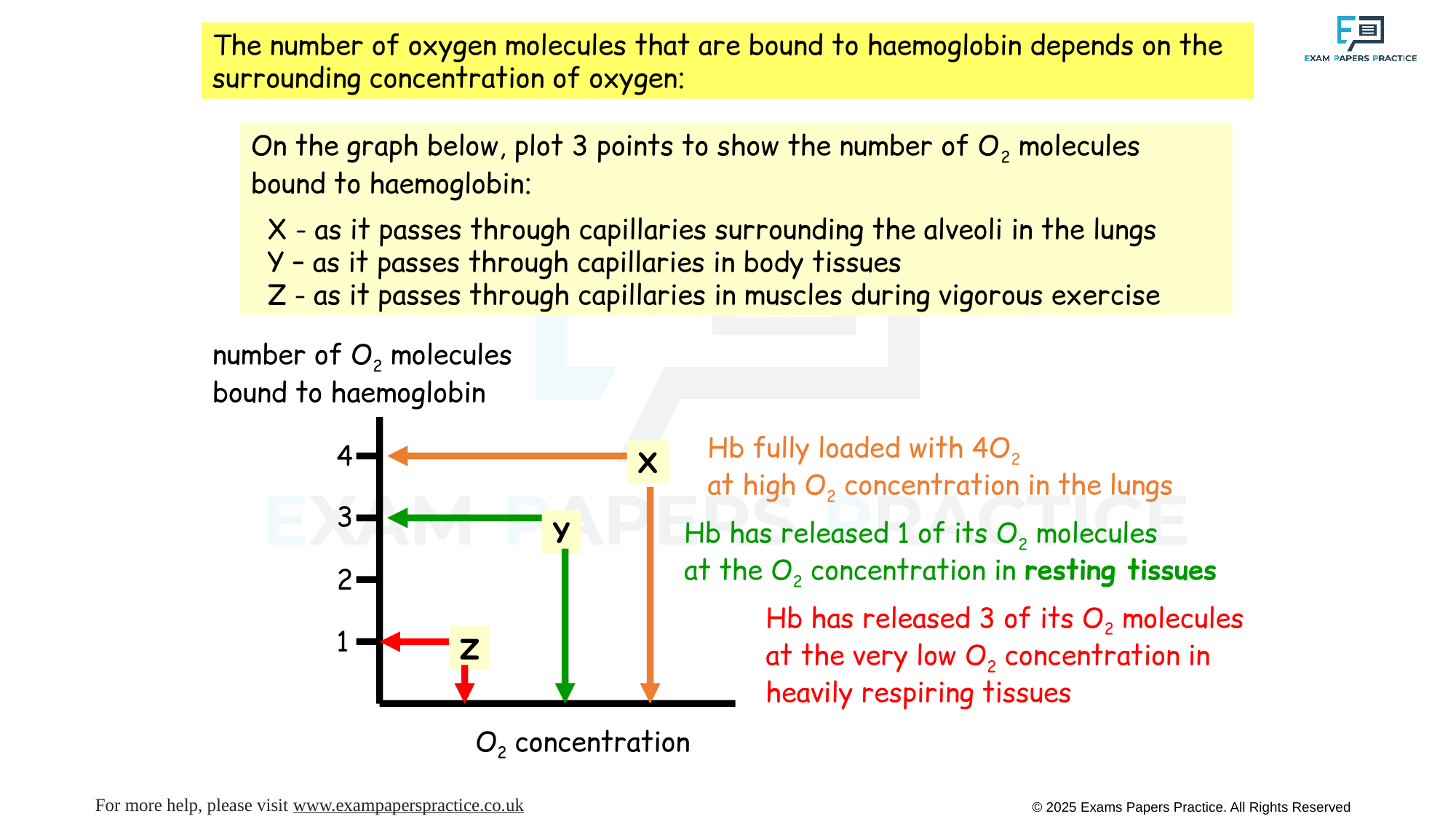

The number of oxygen molecules that are bound to haemoglobin depends on the surrounding concentration of oxygen:
On the graph below, plot 3 points to show the number of O2 molecules bound to haemoglobin:

  X - as it passes through capillaries surrounding the alveoli in the lungs
  Y – as it passes through capillaries in body tissues
  Z - as it passes through capillaries in muscles during vigorous exercise
number of O2 molecules bound to haemoglobin

4

3

2

1

O2 concentration
Hb fully loaded with 4O2
at high O2 concentration in the lungs

X
Y
Hb has released 1 of its O2 molecules
at the O2 concentration in resting tissues

Hb has released 3 of its O2 molecules
at the very low O2 concentration in heavily respiring tissues

Z